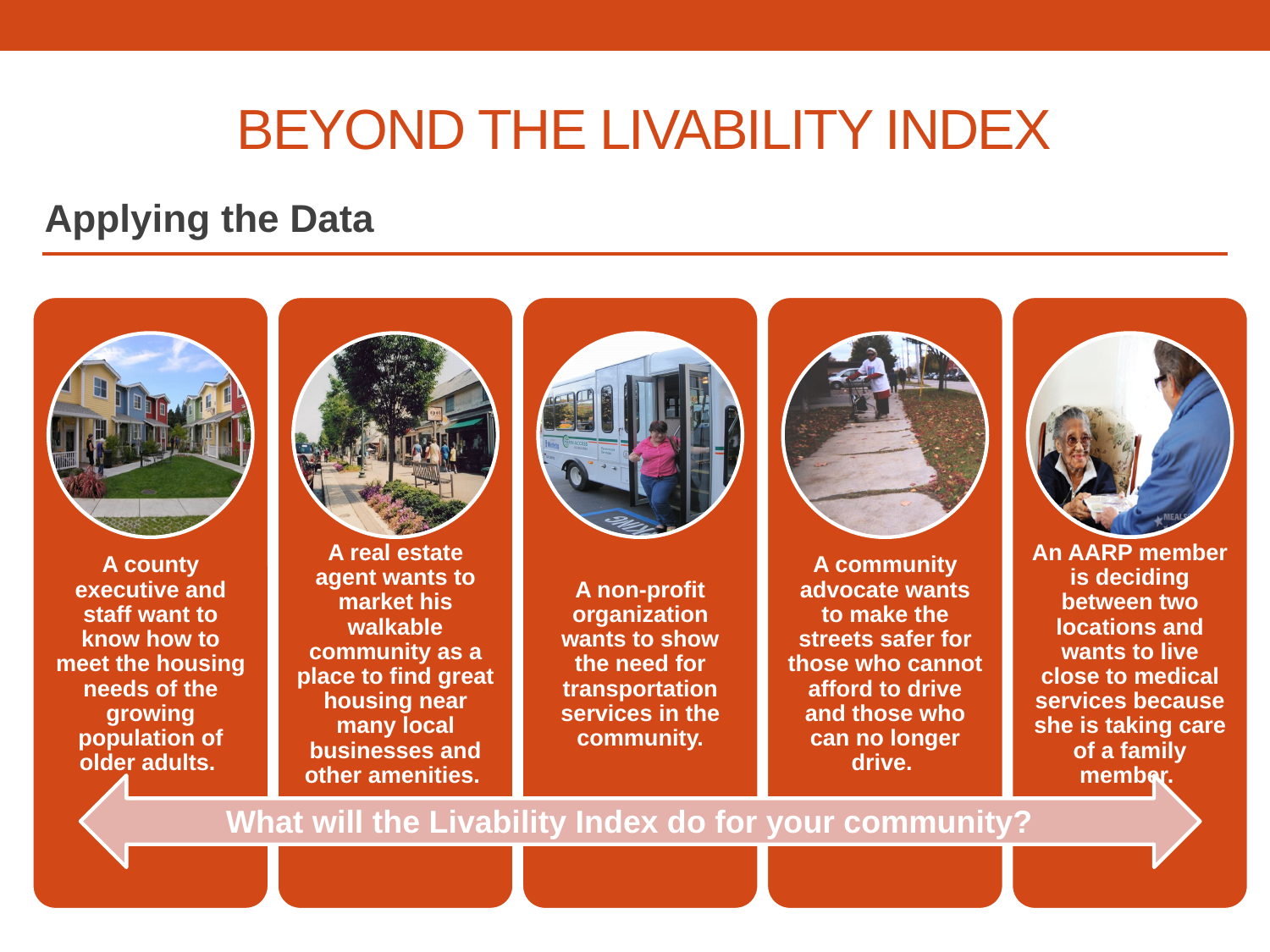

Beyond the Livability Index
Applying the Data

A county executive and staff want to know how to meet the housing needs of the growing population of older adults.
A real estate agent wants to market his walkable community as a place to find great housing near many local businesses and other amenities.
A non-profit organization wants to show the need for transportation services in the community.
A community advocate wants to make the streets safer for those who cannot afford to drive and those who can no longer drive.
An AARP member is deciding between two locations and wants to live close to medical services because she is taking care of a family member.
What will the Livability Index do for your community?